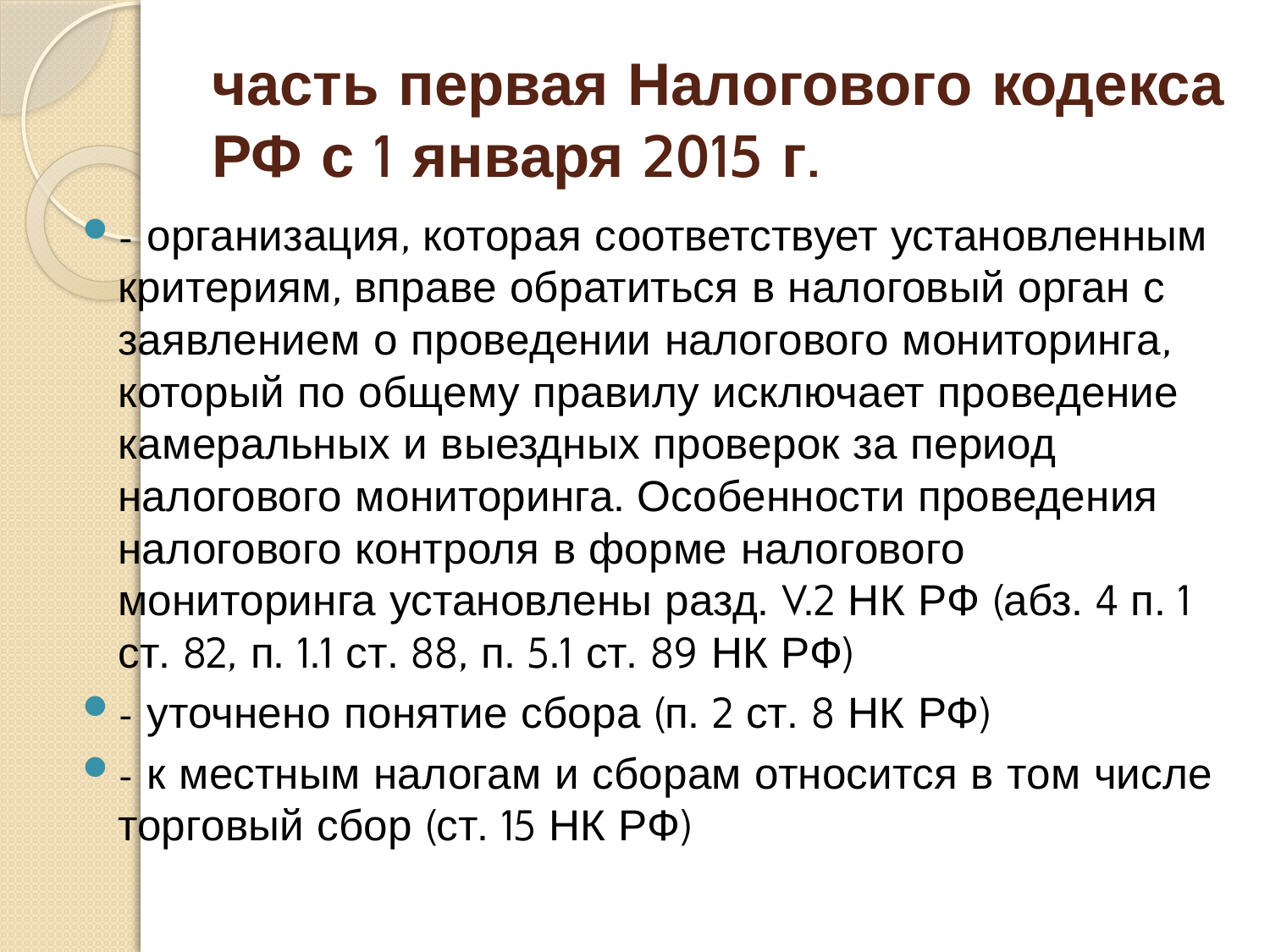

# часть первая Налогового кодекса РФ с 1 января 2015 г.
- организация, которая соответствует установленным критериям, вправе обратиться в налоговый орган с заявлением о проведении налогового мониторинга, который по общему правилу исключает проведение камеральных и выездных проверок за период налогового мониторинга. Особенности проведения налогового контроля в форме налогового мониторинга установлены разд. V.2 НК РФ (абз. 4 п. 1 ст. 82, п. 1.1 ст. 88, п. 5.1 ст. 89 НК РФ)
- уточнено понятие сбора (п. 2 ст. 8 НК РФ)
- к местным налогам и сборам относится в том числе торговый сбор (ст. 15 НК РФ)